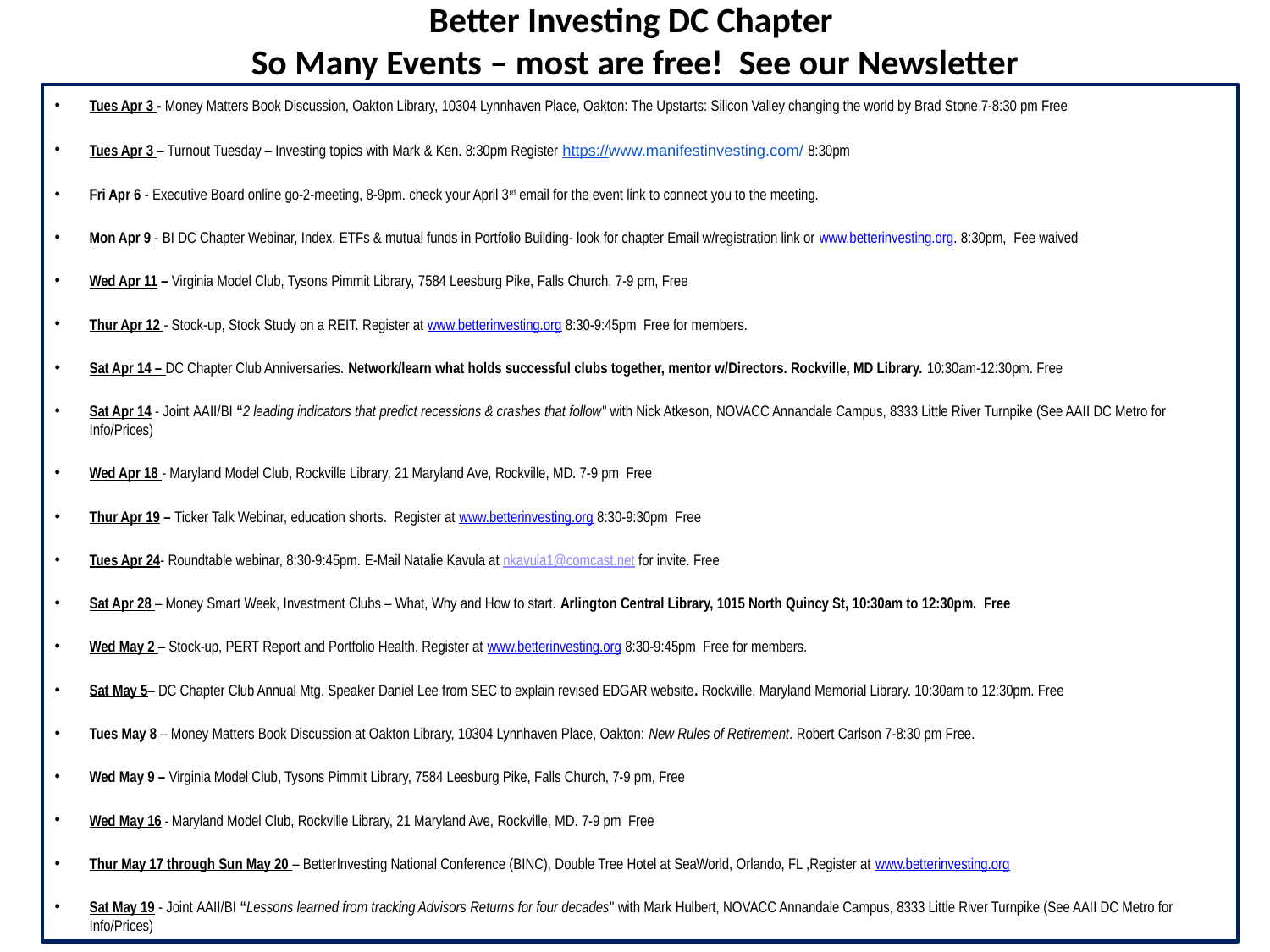

# Better Investing DC Chapter So Many Events – most are free!  See our Newsletter

Tues Apr 3 - Money Matters Book Discussion, Oakton Library, 10304 Lynnhaven Place, Oakton: The Upstarts: Silicon Valley changing the world by Brad Stonee7-8:30 pm Free

Tues Apr 3 – Turnout Tuesday – Investing topics with Mark & Ken. 8:30pm Register https://www.manifestinvesting.com/ 8:30pm

Fri Apr 6 - Executive Board online go-2-meeting, 8-9pm. check your April 3rd email for the event link to connect you to the meeting.

Mon Apr 9 - BI DC Chapter Webinar, Index, ETFs & mutual funds in Portfolio Building- look for chapter Email w/registration link or www.betterinvesting.org. 8:30pm,  Fee waived

Wed Apr 11 – Virginia Model Club, Tysons Pimmit Library, 7584 Leesburg Pike, Falls Church, 7-9 pm, Free

Thur Apr 12 - Stock-up, Stock Study on a REIT. Register at www.betterinvesting.org 8:30-9:45pm  Free for members.

Sat Apr 14 – DC Chapter Club Anniversaries. Network/learn what holds successful clubs together, mentor w/Directors. Rockville, MD Library. 10:30am-12:30pm. Free

Sat Apr 14 - Joint AAII/BI “2 leading indicators that predict recessions & crashes that follow" with Nick Atkeson, NOVACC Annandale Campus, 8333 Little River Turnpike (See AAII DC Metro for Info/Prices)

Wed Apr 18 - Maryland Model Club, Rockville Library, 21 Maryland Ave, Rockville, MD. 7-9 pm  Free

Thur Apr 19 – Ticker Talk Webinar, education shorts.  Register at www.betterinvesting.org 8:30-9:30pm  Free

Tues Apr 24- Roundtable webinar, 8:30-9:45pm. E-Mail Natalie Kavula at nkavula1@comcast.net for invite. Free

Sat Apr 28 – Money Smart Week, Investment Clubs – What, Why and How to start. Arlington Central Library, 1015 North Quincy St, 10:30am to 12:30pm.  Free

Wed May 2 – Stock-up, PERT Report and Portfolio Health. Register at www.betterinvesting.org 8:30-9:45pm  Free for members.

Sat May 5– DC Chapter Club Annual Mtg. Speaker Daniel Lee from SEC to explain revised EDGAR website. Rockville, Maryland Memorial Library. 10:30am to 12:30pm. Free

Tues May 8 – Money Matters Book Discussion at Oakton Library, 10304 Lynnhaven Place, Oakton: New Rules of Retirement. Robert Carlson 7-8:30 pm Free.

Wed May 9 – Virginia Model Club, Tysons Pimmit Library, 7584 Leesburg Pike, Falls Church, 7-9 pm, Free

Wed May 16 - Maryland Model Club, Rockville Library, 21 Maryland Ave, Rockville, MD. 7-9 pm  Free

Thur May 17 through Sun May 20 – BetterInvesting National Conference (BINC), Double Tree Hotel at SeaWorld, Orlando, FL ,Register at www.betterinvesting.org

Sat May 19 - Joint AAII/BI “Lessons learned from tracking Advisors Returns for four decades" with Mark Hulbert, NOVACC Annandale Campus, 8333 Little River Turnpike (See AAII DC Metro for Info/Prices)